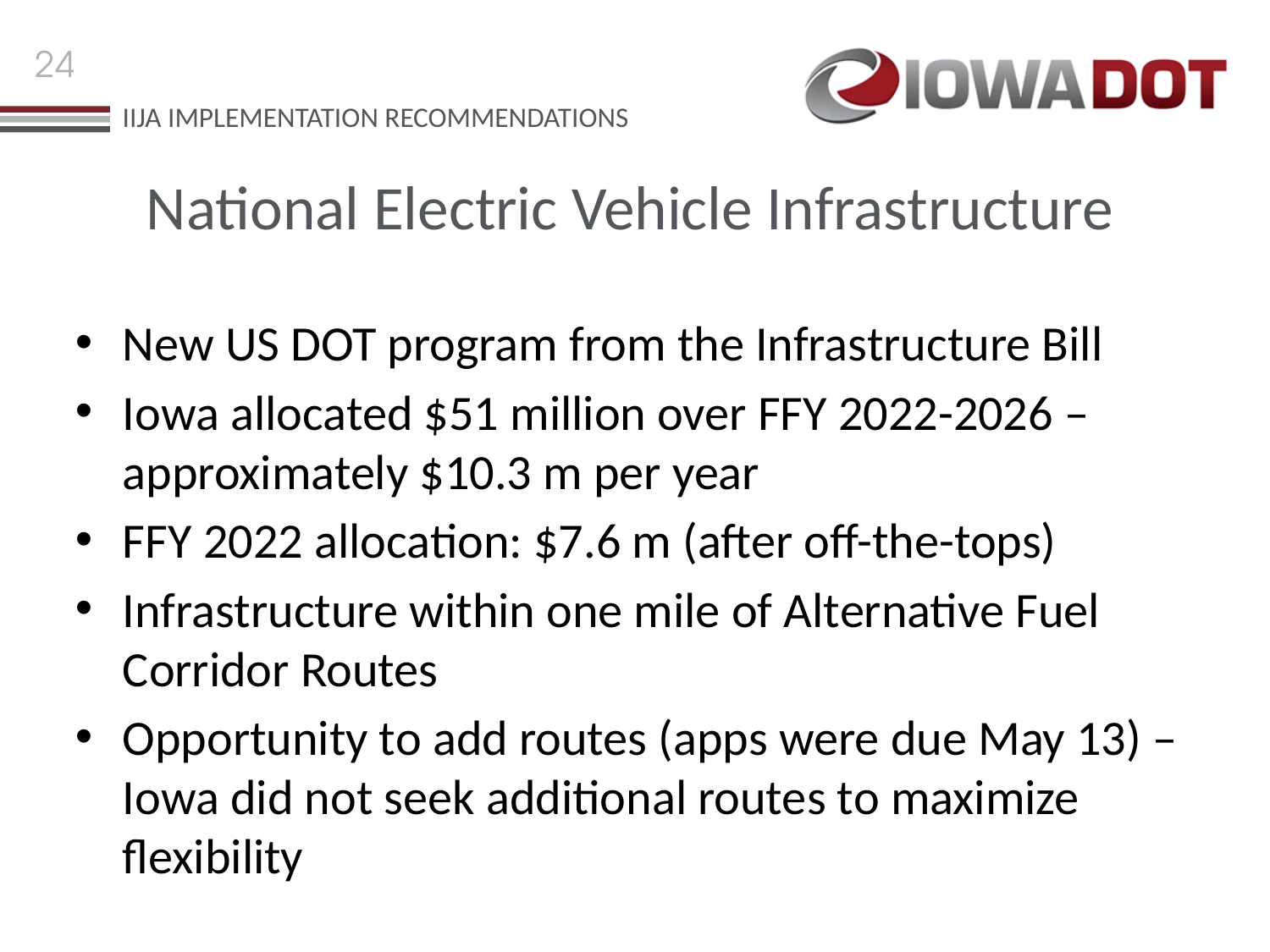

# National Electric Vehicle Infrastructure
New US DOT program from the Infrastructure Bill
Iowa allocated $51 million over FFY 2022-2026 – approximately $10.3 m per year
FFY 2022 allocation: $7.6 m (after off-the-tops)
Infrastructure within one mile of Alternative Fuel Corridor Routes
Opportunity to add routes (apps were due May 13) – Iowa did not seek additional routes to maximize flexibility